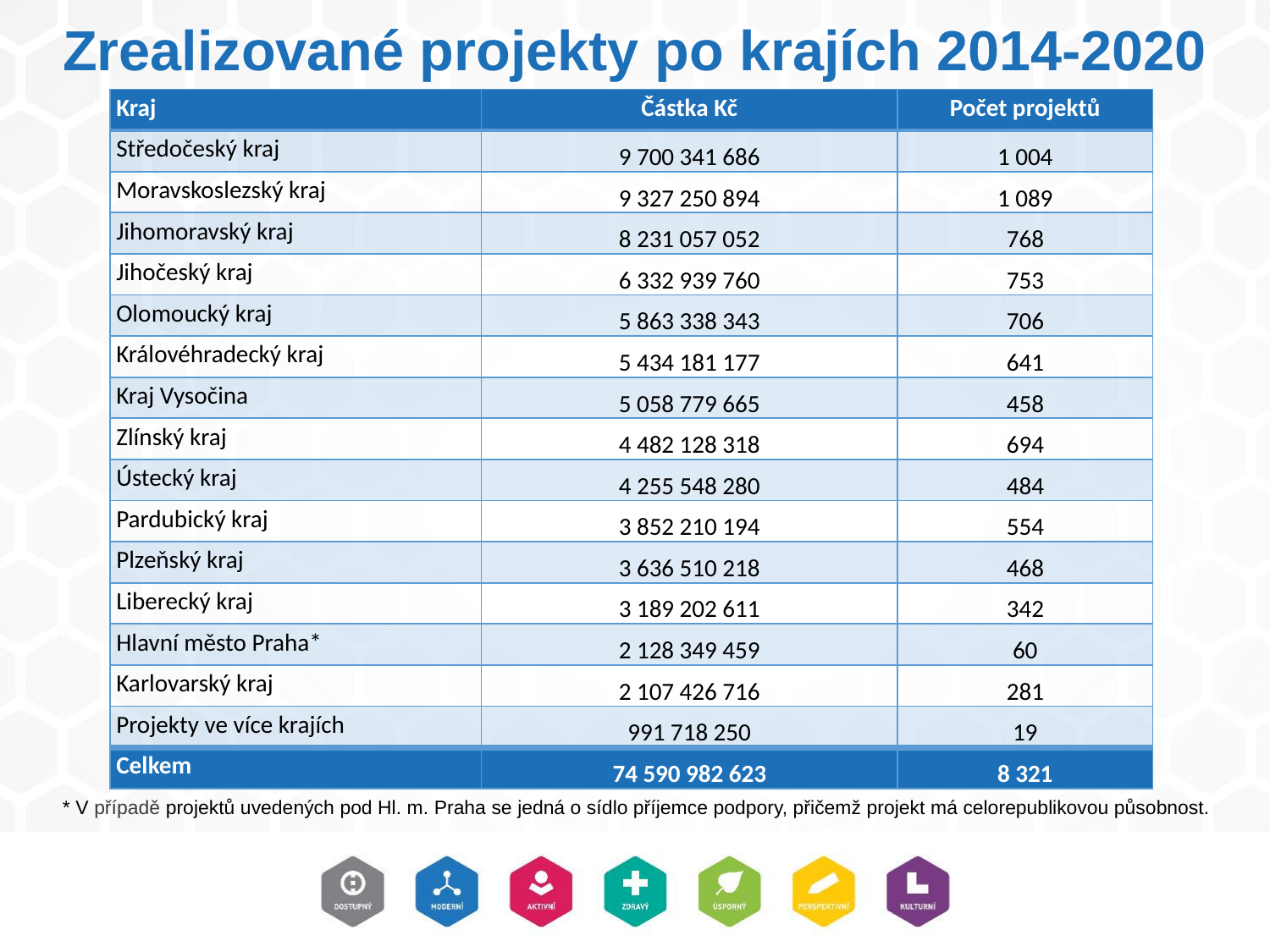

# Zrealizované projekty po krajích 2014-2020
| Kraj | Částka Kč | Počet projektů |
| --- | --- | --- |
| Středočeský kraj | 9 700 341 686 | 1 004 |
| Moravskoslezský kraj | 9 327 250 894 | 1 089 |
| Jihomoravský kraj | 8 231 057 052 | 768 |
| Jihočeský kraj | 6 332 939 760 | 753 |
| Olomoucký kraj | 5 863 338 343 | 706 |
| Královéhradecký kraj | 5 434 181 177 | 641 |
| Kraj Vysočina | 5 058 779 665 | 458 |
| Zlínský kraj | 4 482 128 318 | 694 |
| Ústecký kraj | 4 255 548 280 | 484 |
| Pardubický kraj | 3 852 210 194 | 554 |
| Plzeňský kraj | 3 636 510 218 | 468 |
| Liberecký kraj | 3 189 202 611 | 342 |
| Hlavní město Praha\* | 2 128 349 459 | 60 |
| Karlovarský kraj | 2 107 426 716 | 281 |
| Projekty ve více krajích | 991 718 250 | 19 |
| Celkem | 74 590 982 623 | 8 321 |

* V případě projektů uvedených pod Hl. m. Praha se jedná o sídlo příjemce podpory, přičemž projekt má celorepublikovou působnost.